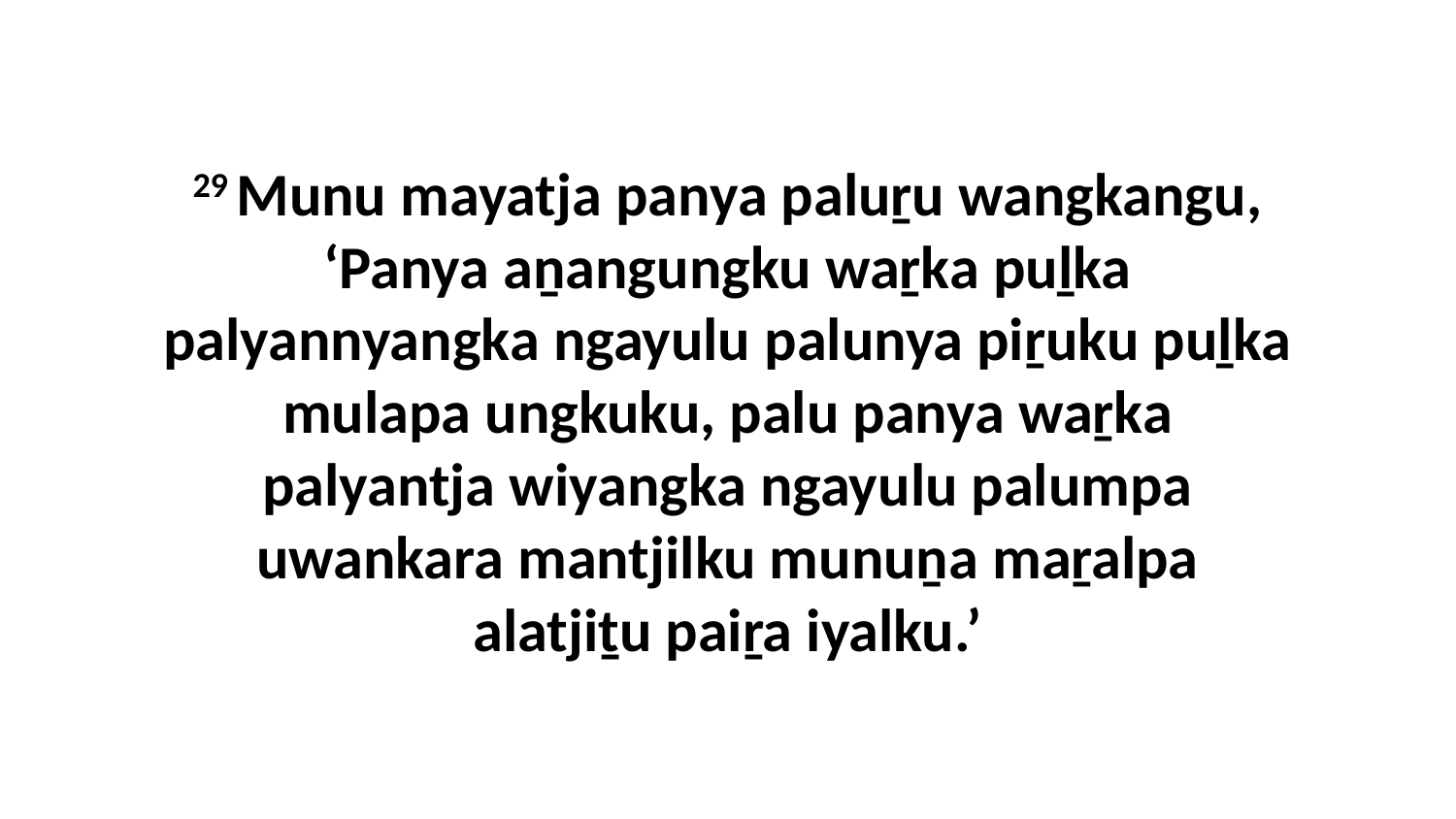

29 Munu mayatja panya paluṟu wangkangu, ‘Panya aṉangungku waṟka puḻka palyannyangka ngayulu palunya piṟuku puḻka mulapa ungkuku, palu panya waṟka palyantja wiyangka ngayulu palumpa uwankara mantjilku munuṉa maṟalpa alatjiṯu paiṟa iyalku.’